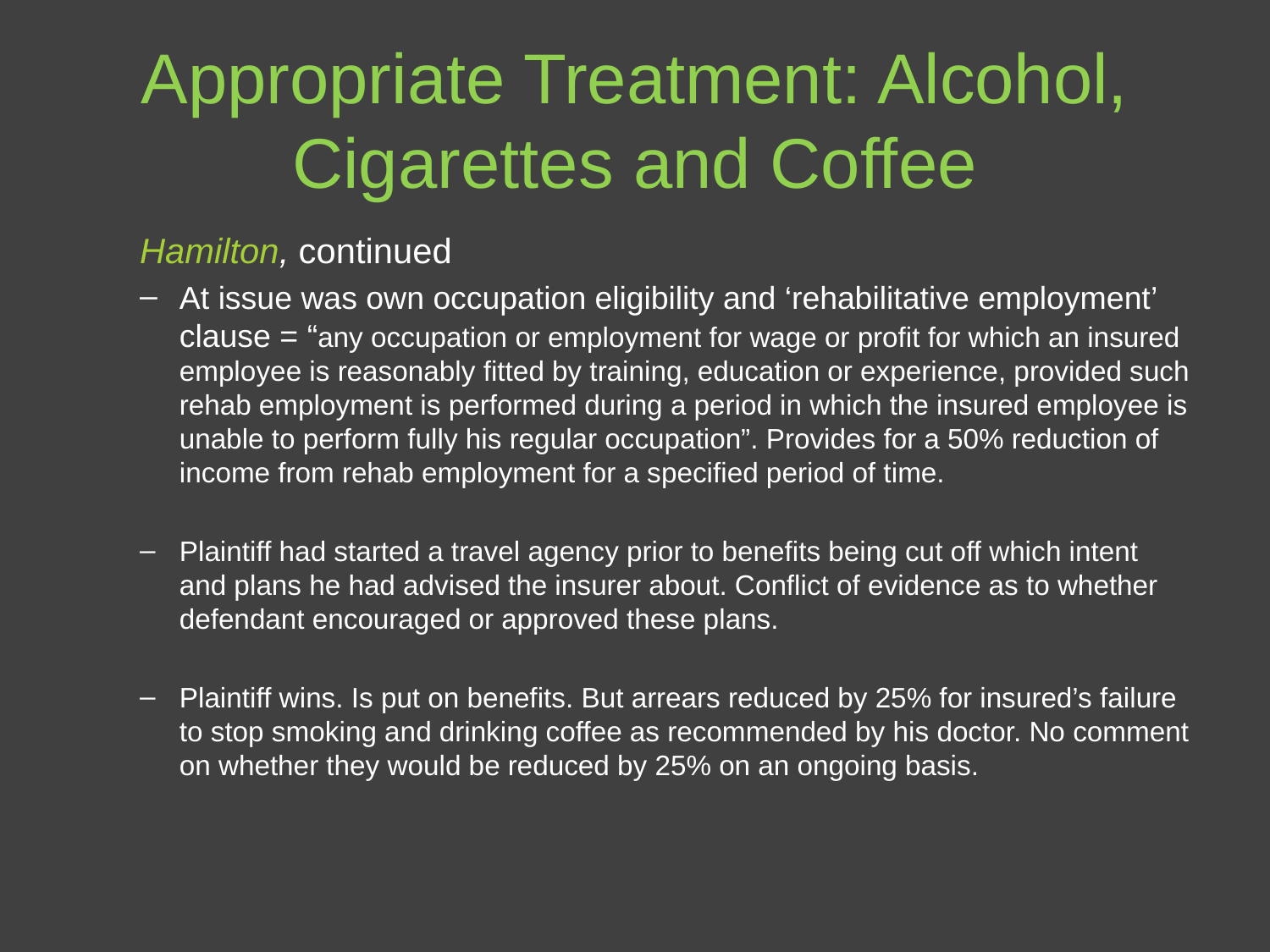

# Appropriate Treatment: Alcohol, Cigarettes and Coffee
Hamilton, continued
At issue was own occupation eligibility and ‘rehabilitative employment’ clause = “any occupation or employment for wage or profit for which an insured employee is reasonably fitted by training, education or experience, provided such rehab employment is performed during a period in which the insured employee is unable to perform fully his regular occupation”. Provides for a 50% reduction of income from rehab employment for a specified period of time.

Plaintiff had started a travel agency prior to benefits being cut off which intent and plans he had advised the insurer about. Conflict of evidence as to whether defendant encouraged or approved these plans.

Plaintiff wins. Is put on benefits. But arrears reduced by 25% for insured’s failure to stop smoking and drinking coffee as recommended by his doctor. No comment on whether they would be reduced by 25% on an ongoing basis.